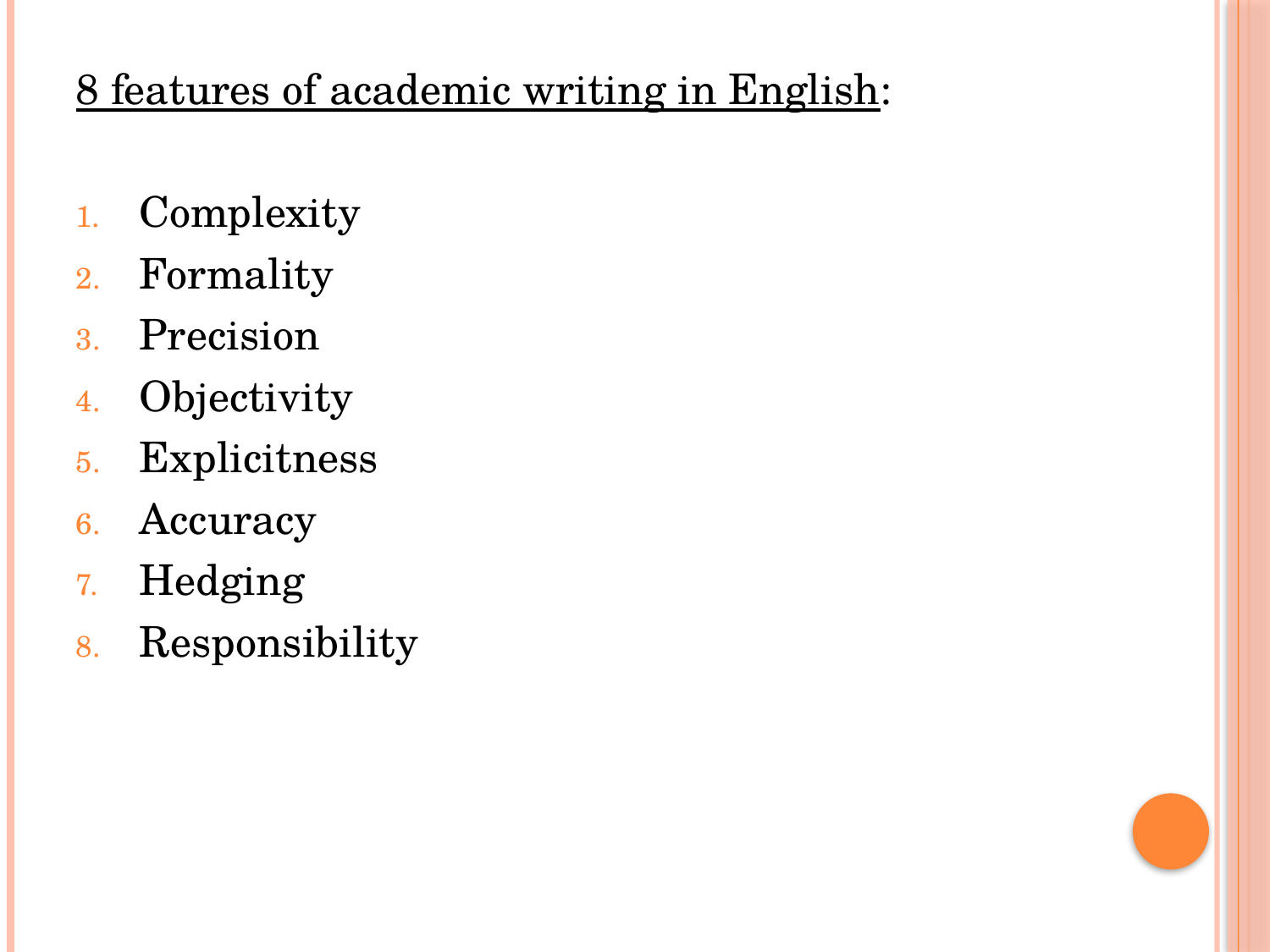

8 features of academic writing in English:

Complexity
Formality
Precision
Objectivity
Explicitness
Accuracy
Hedging
Responsibility